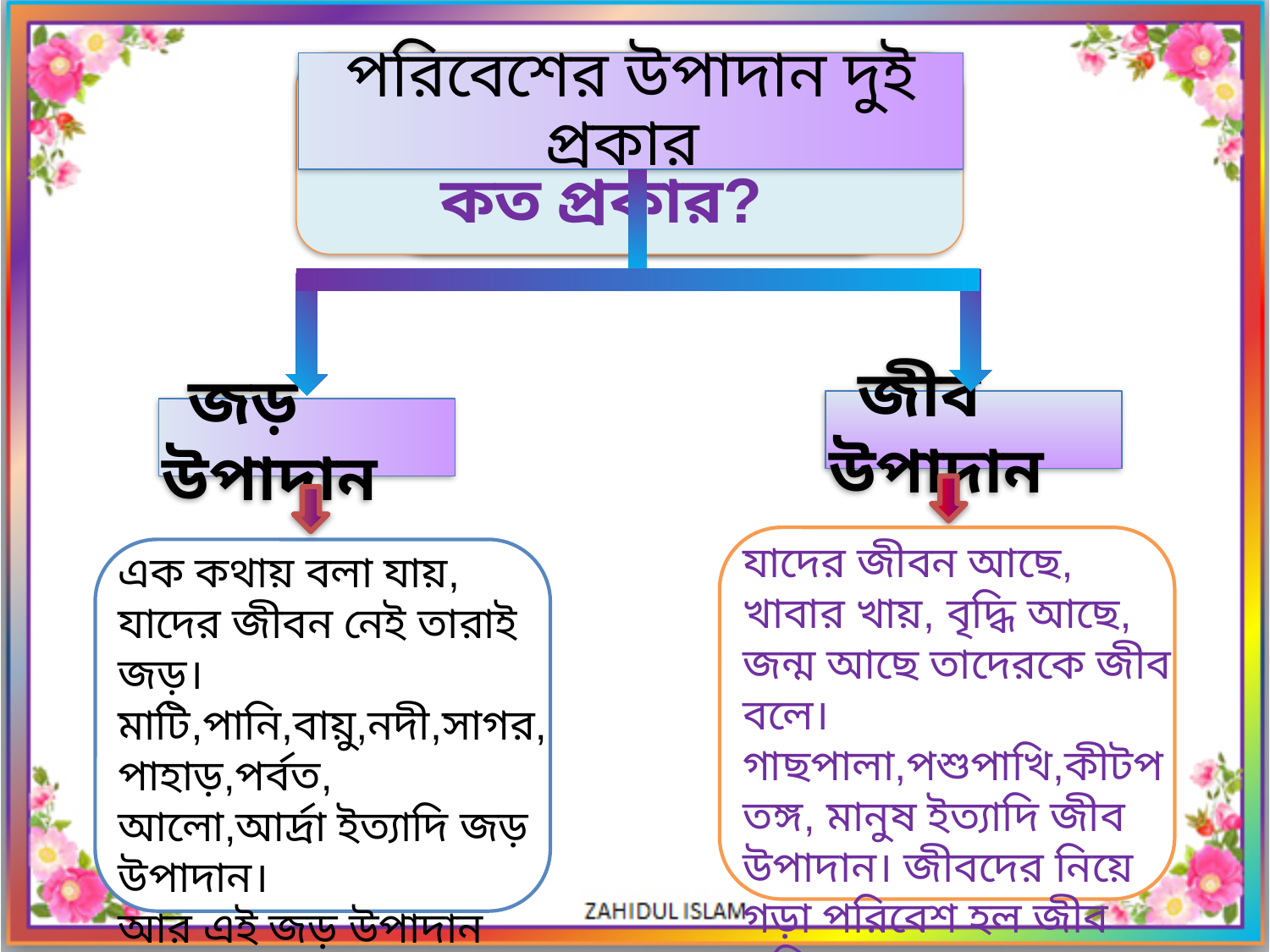

পরিবেশের উপাদান কত প্রকার?
পরিবেশের উপাদান
পরিবেশের উপাদান দুই প্রকার

  জীব উপাদান
  জড় উপাদান

যাদের জীবন আছে, খাবার খায়, বৃদ্ধি আছে, জন্ম আছে তাদেরকে জীব বলে।
গাছপালা,পশুপাখি,কীটপতঙ্গ, মানুষ ইত্যাদি জীব উপাদান। জীবদের নিয়ে গড়া পরিবেশ হল জীব পরিবেশ।

এক কথায় বলা যায়, যাদের জীবন নেই তারাই জড়।
মাটি,পানি,বায়ু,নদী,সাগর,পাহাড়,পর্বত, আলো,আর্দ্রা ইত্যাদি জড় উপাদান।
আর এই জড় উপাদান নিয়ে গড়া পরিবেশ হলো জড় পরিবেশ।